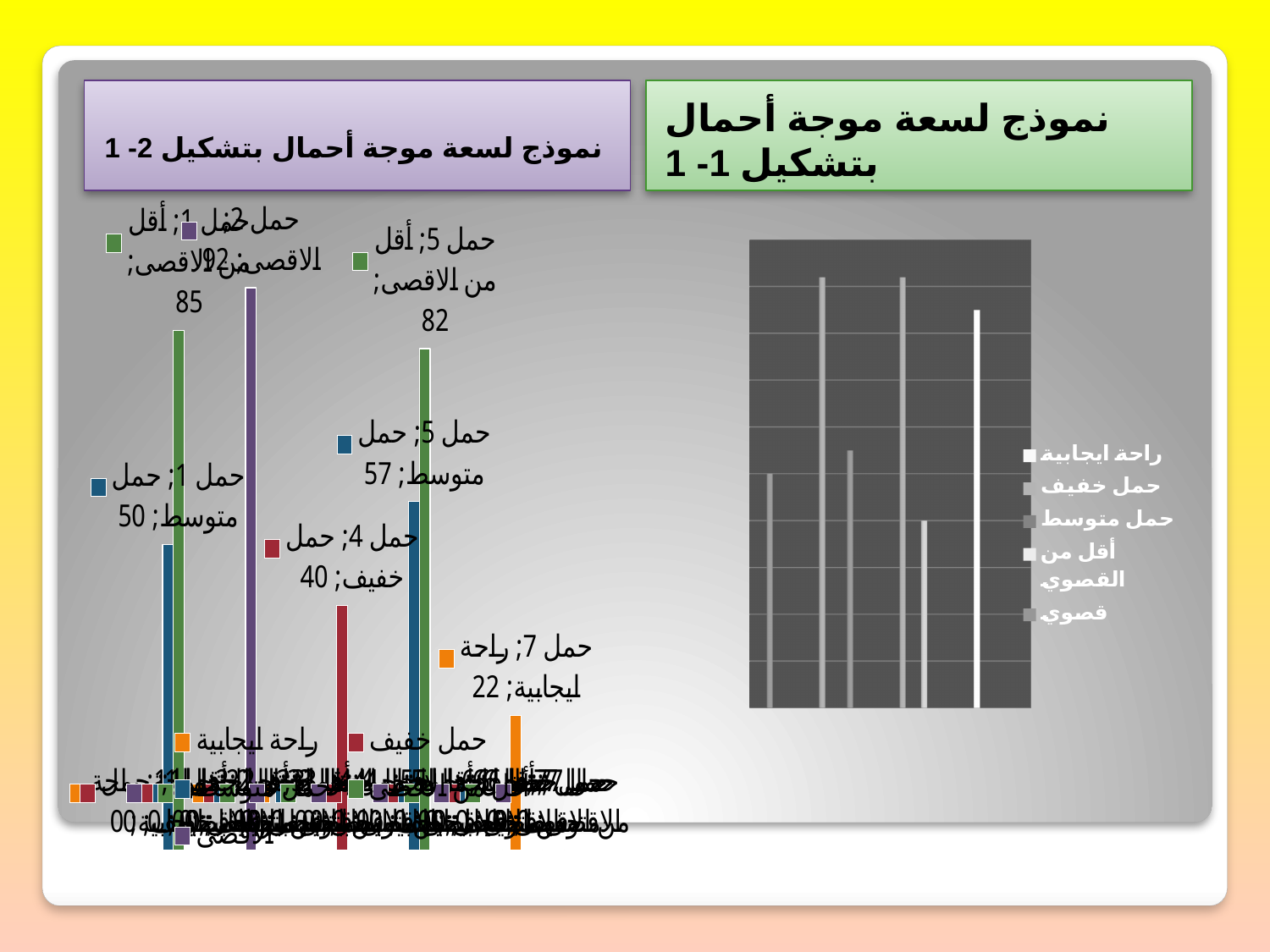

نموذج لسعة موجة أحمال بتشكيل 2- 1

نموذج لسعة موجة أحمال بتشكيل 1- 1

[unsupported chart]

[unsupported chart]